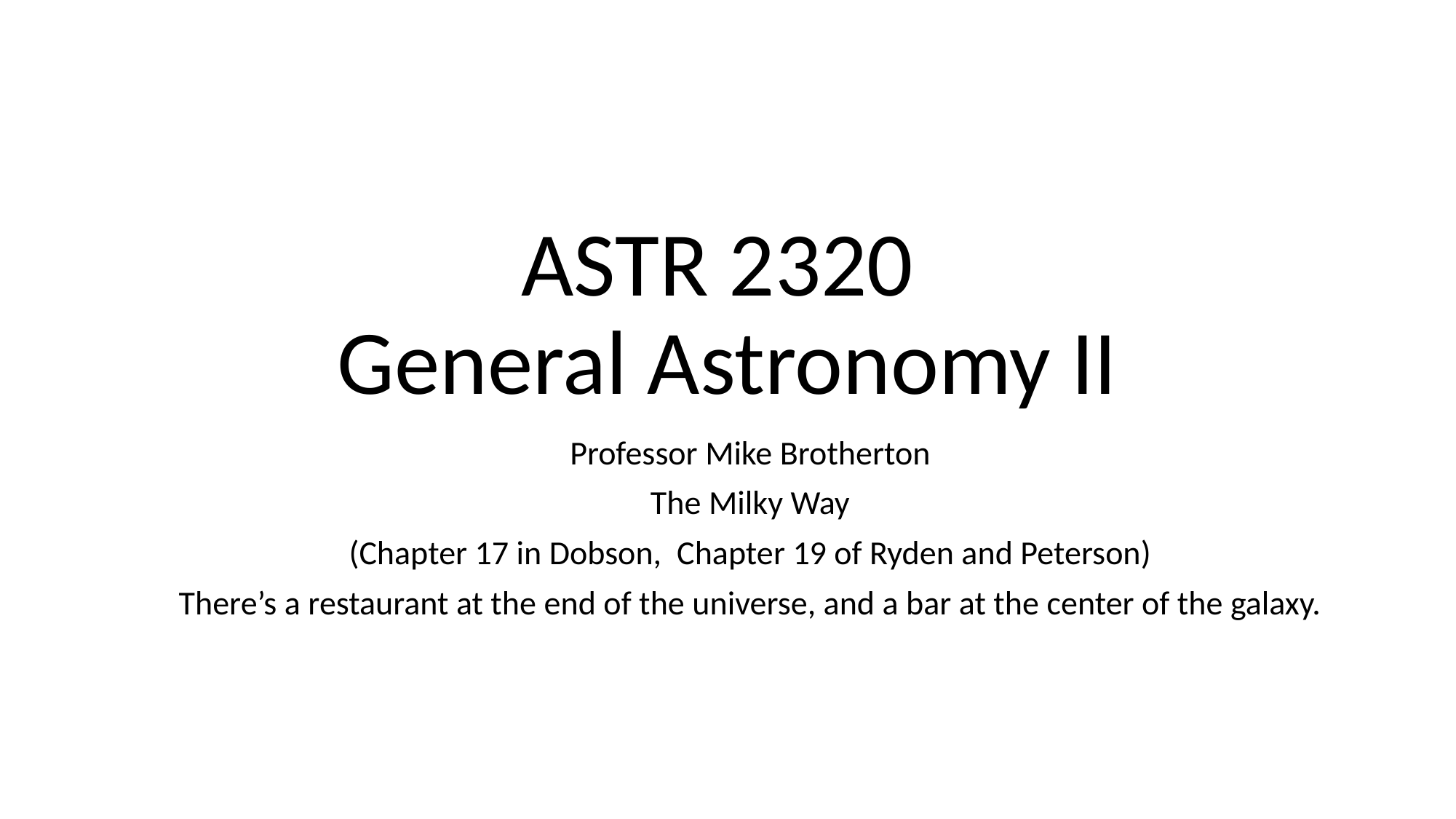

# ASTR 2320 General Astronomy II
Professor Mike Brotherton
The Milky Way
(Chapter 17 in Dobson,  Chapter 19 of Ryden and Peterson)
There’s a restaurant at the end of the universe, and a bar at the center of the galaxy.